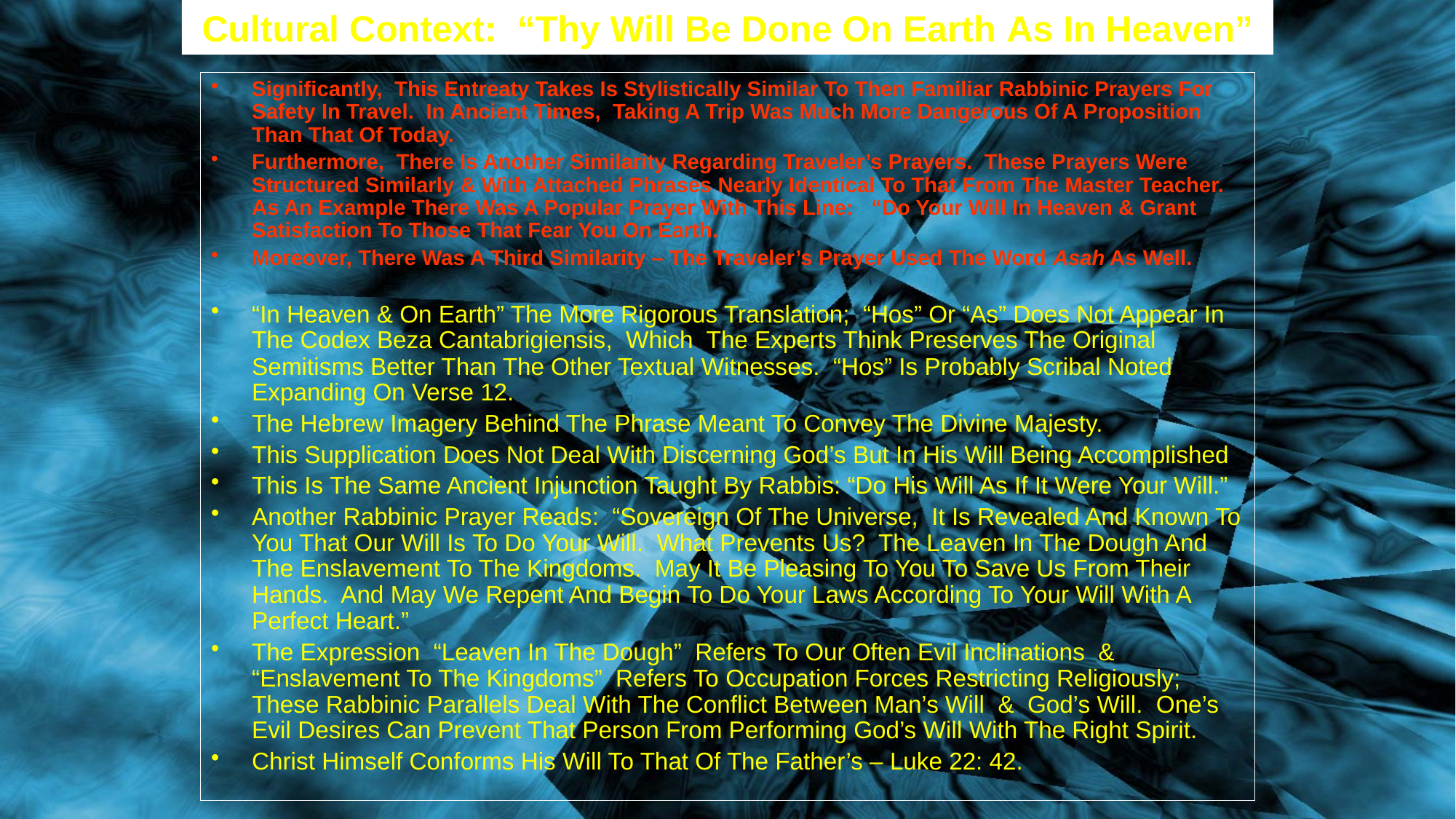

# Cultural Context:  “Thy Will Be Done On Earth As In Heaven”
Significantly,  This Entreaty Takes Is Stylistically Similar To Then Familiar Rabbinic Prayers For Safety In Travel.  In Ancient Times,  Taking A Trip Was Much More Dangerous Of A Proposition Than That Of Today.
Furthermore,  There Is Another Similarity Regarding Traveler’s Prayers.  These Prayers Were Structured Similarly & With Attached Phrases Nearly Identical To That From The Master Teacher.  As An Example There Was A Popular Prayer With This Line:   “Do Your Will In Heaven & Grant Satisfaction To Those That Fear You On Earth.
Moreover, There Was A Third Similarity – The Traveler’s Prayer Used The Word Asah As Well.

“In Heaven & On Earth” The More Rigorous Translation;  “Hos” Or “As” Does Not Appear In The Codex Beza Cantabrigiensis,  Which  The Experts Think Preserves The Original Semitisms Better Than The Other Textual Witnesses.  “Hos” Is Probably Scribal Noted Expanding On Verse 12.
The Hebrew Imagery Behind The Phrase Meant To Convey The Divine Majesty.
This Supplication Does Not Deal With Discerning God’s But In His Will Being Accomplished
This Is The Same Ancient Injunction Taught By Rabbis: “Do His Will As If It Were Your Will.”
Another Rabbinic Prayer Reads:  “Sovereign Of The Universe,  It Is Revealed And Known To You That Our Will Is To Do Your Will.  What Prevents Us?  The Leaven In The Dough And The Enslavement To The Kingdoms.  May It Be Pleasing To You To Save Us From Their Hands.  And May We Repent And Begin To Do Your Laws According To Your Will With A Perfect Heart.”
The Expression  “Leaven In The Dough”  Refers To Our Often Evil Inclinations  &  “Enslavement To The Kingdoms”  Refers To Occupation Forces Restricting Religiously;  These Rabbinic Parallels Deal With The Conflict Between Man’s Will  &  God’s Will.  One’s Evil Desires Can Prevent That Person From Performing God’s Will With The Right Spirit.
Christ Himself Conforms His Will To That Of The Father’s – Luke 22: 42.